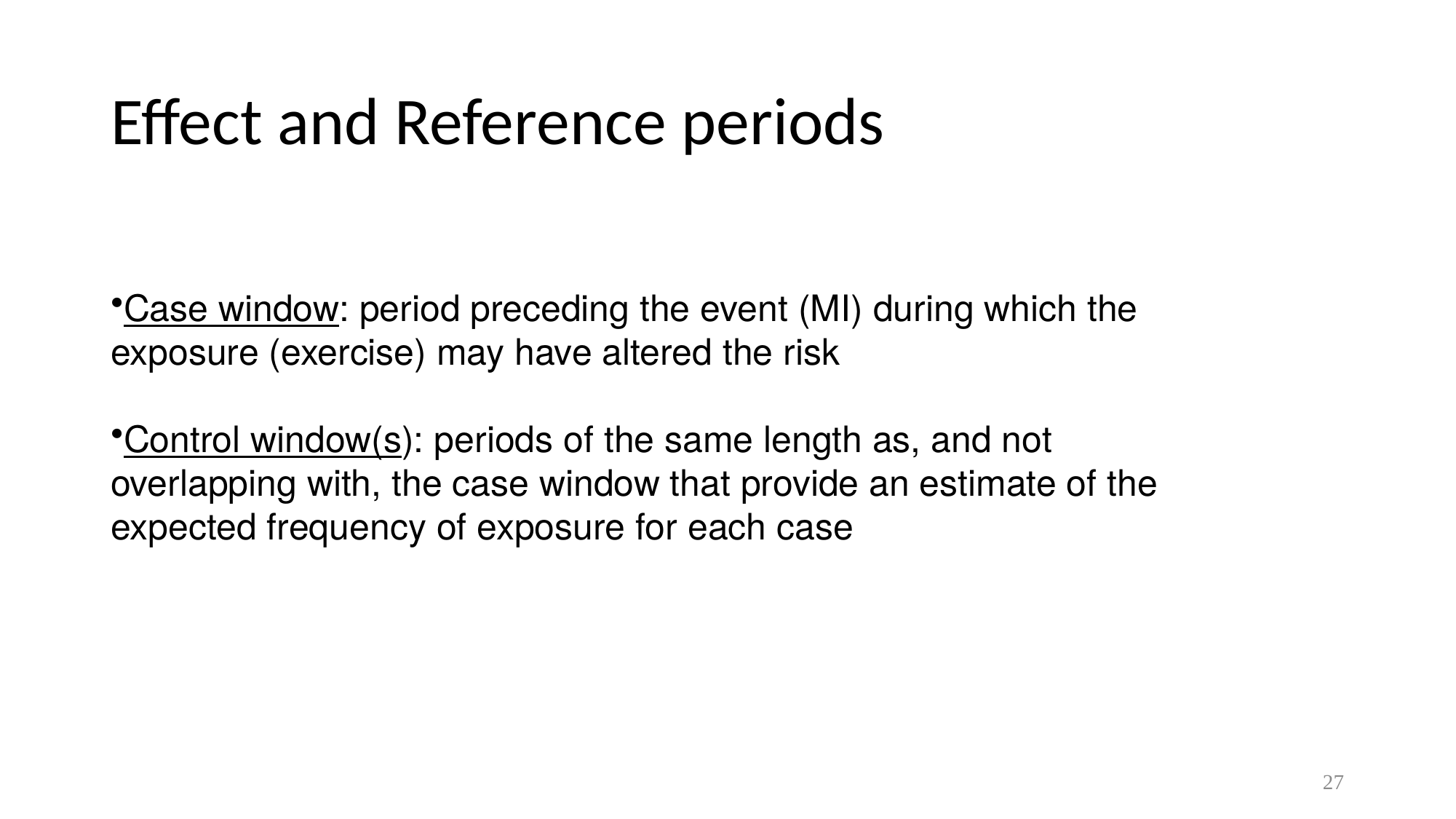

# Effect and Reference periods
Case window: period preceding the event (MI) during which the exposure (exercise) may have altered the risk

Control window(s): periods of the same length as, and not overlapping with, the case window that provide an estimate of the expected frequency of exposure for each case
27